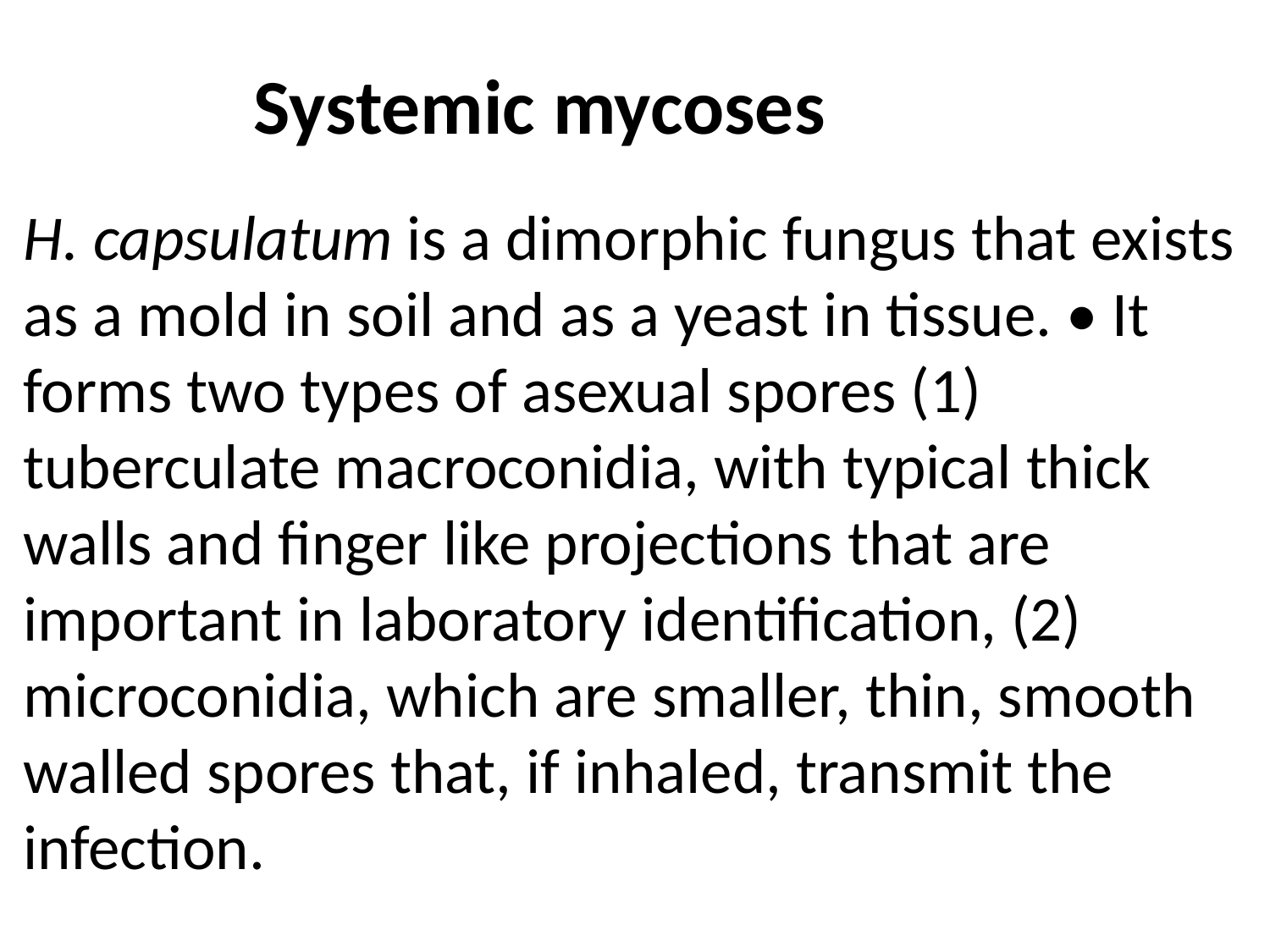

# Systemic mycoses
H. capsulatum is a dimorphic fungus that exists as a mold in soil and as a yeast in tissue. • It forms two types of asexual spores (1) tuberculate macroconidia, with typical thick walls and finger like projections that are important in laboratory identification, (2) microconidia, which are smaller, thin, smooth walled spores that, if inhaled, transmit the infection.